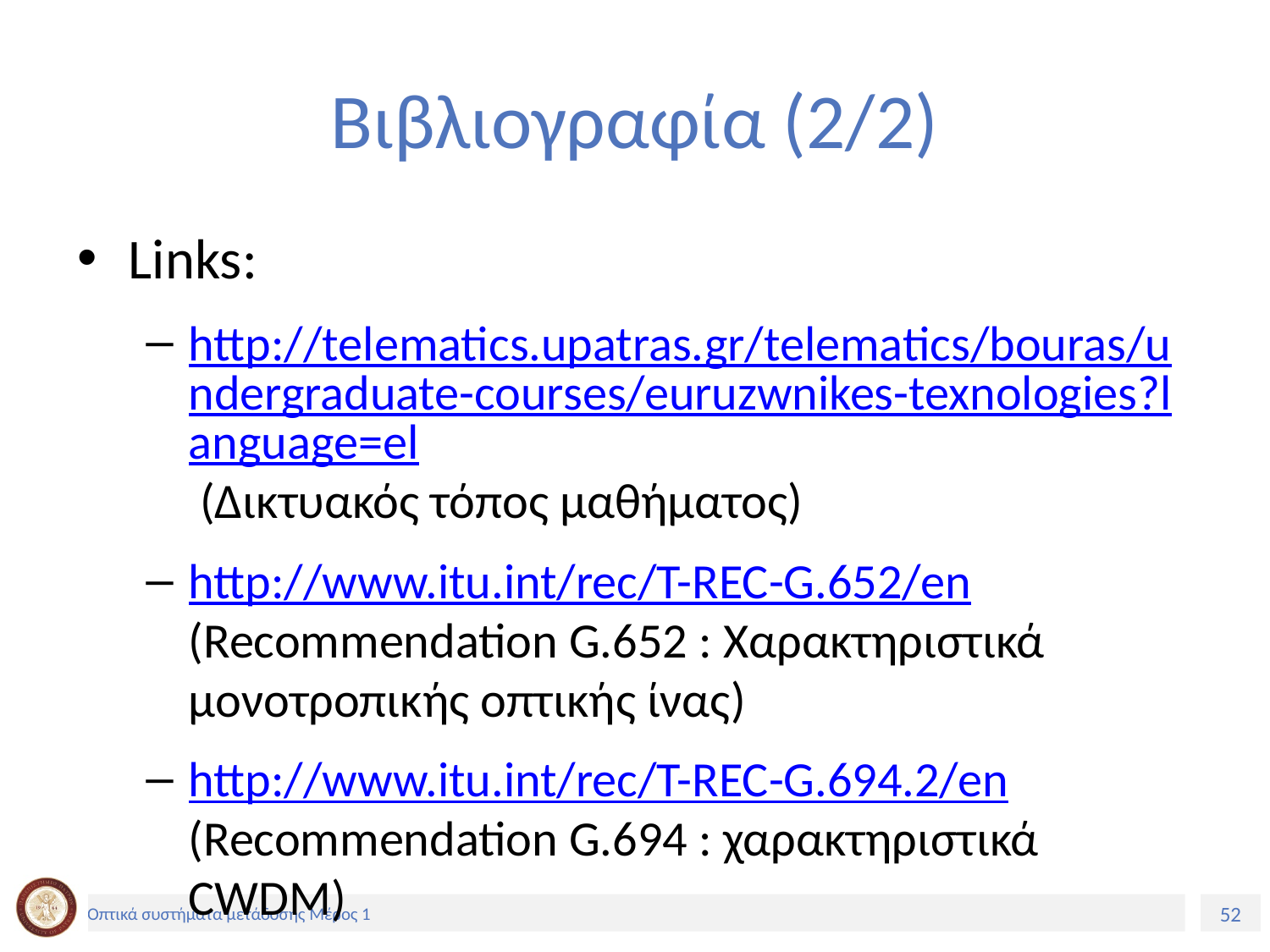

# Βιβλιογραφία (2/2)
Links:
http://telematics.upatras.gr/telematics/bouras/undergraduate-courses/euruzwnikes-texnologies?language=el (Δικτυακός τόπος μαθήματος)
http://www.itu.int/rec/T-REC-G.652/en (Recommendation G.652 : Χαρακτηριστικά μονοτροπικής οπτικής ίνας)
http://www.itu.int/rec/T-REC-G.694.2/en (Recommendation G.694 : χαρακτηριστικά CWDM)